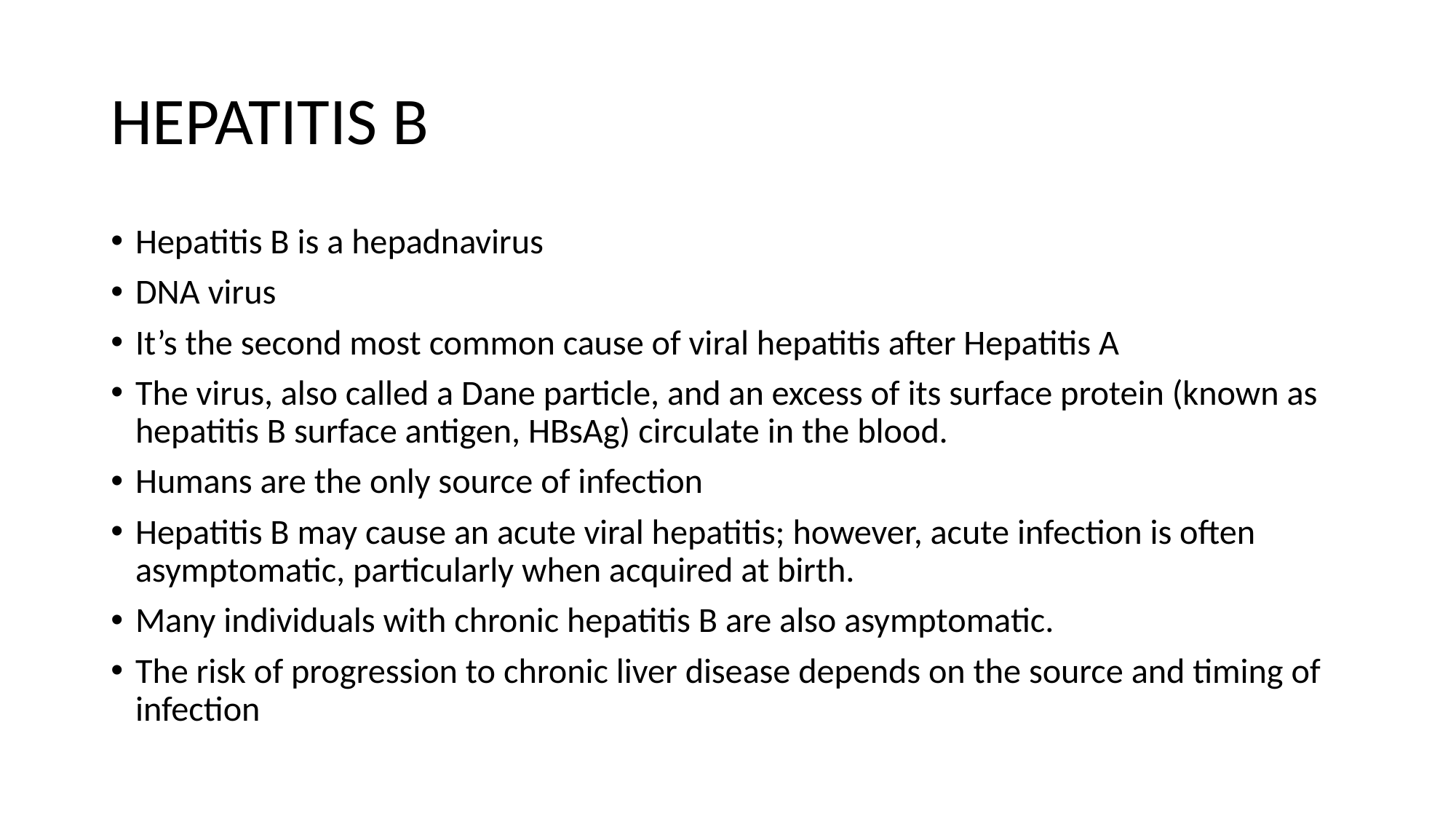

# HEPATITIS B
Hepatitis B is a hepadnavirus
DNA virus
It’s the second most common cause of viral hepatitis after Hepatitis A
The virus, also called a Dane particle, and an excess of its surface protein (known as hepatitis B surface antigen, HBsAg) circulate in the blood.
Humans are the only source of infection
Hepatitis B may cause an acute viral hepatitis; however, acute infection is often asymptomatic, particularly when acquired at birth.
Many individuals with chronic hepatitis B are also asymptomatic.
The risk of progression to chronic liver disease depends on the source and timing of infection